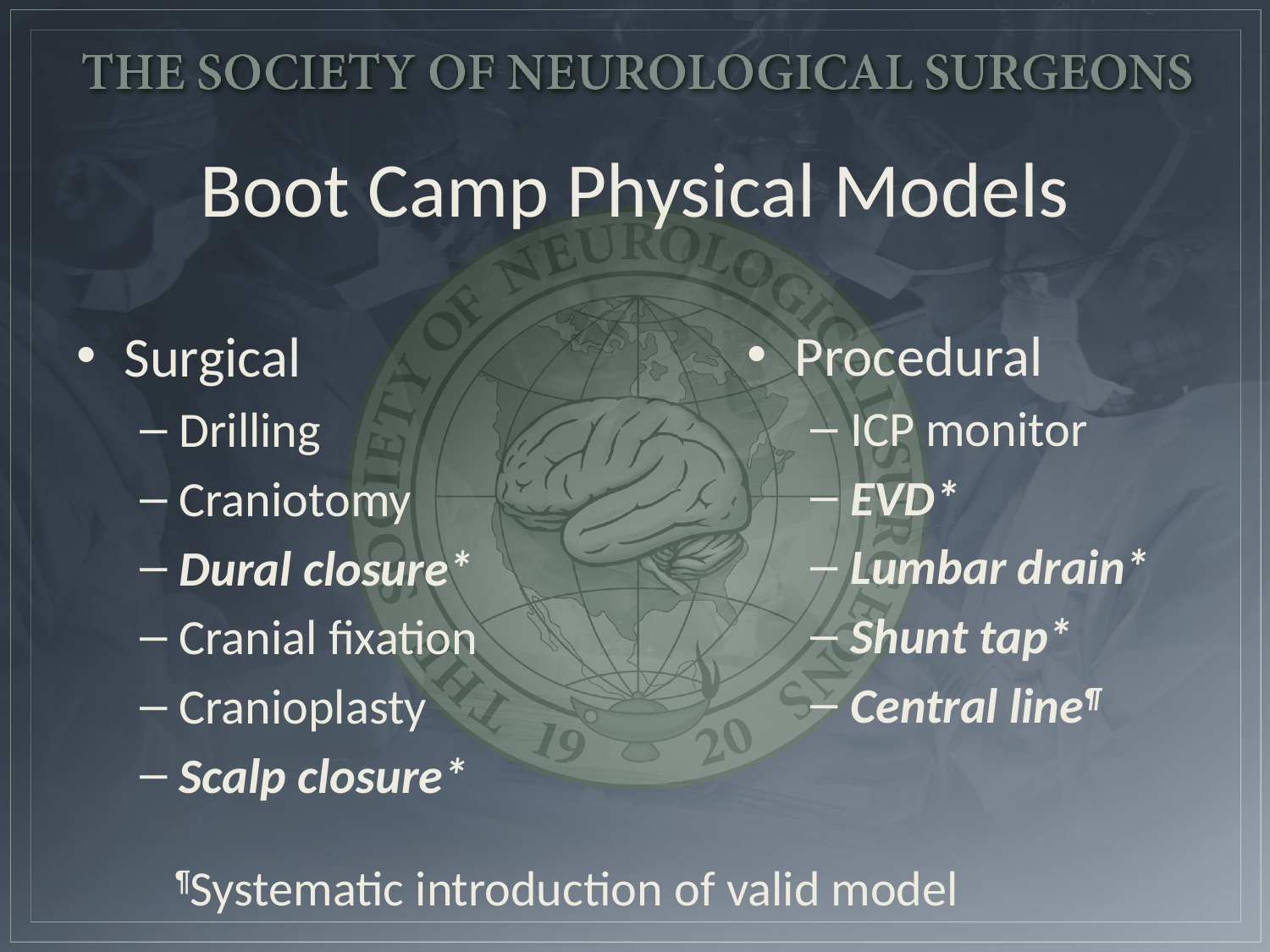

# Boot Camp Physical Models
Procedural
ICP monitor
EVD*
Lumbar drain*
Shunt tap*
Central line¶
Surgical
Drilling
Craniotomy
Dural closure*
Cranial fixation
Cranioplasty
Scalp closure*
¶Systematic introduction of valid model